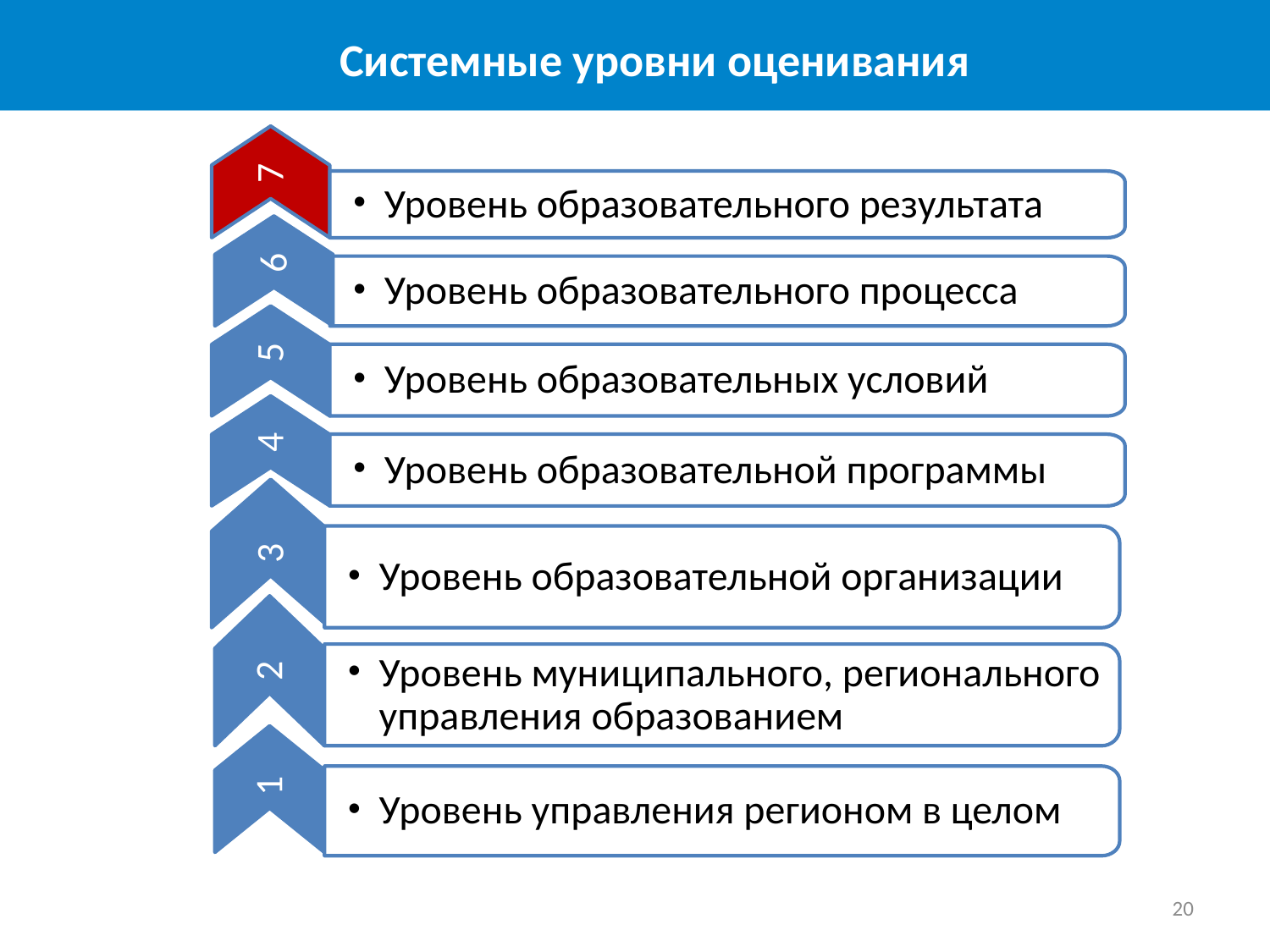

Системные уровни оценивания
7
Уровень образовательного результата
Уровень образовательного процесса
5
Уровень образовательных условий
4
Уровень образовательной программы
3
6
Уровень образовательной организации
2
Уровень муниципального, регионального управления образованием
1
Уровень управления регионом в целом
20